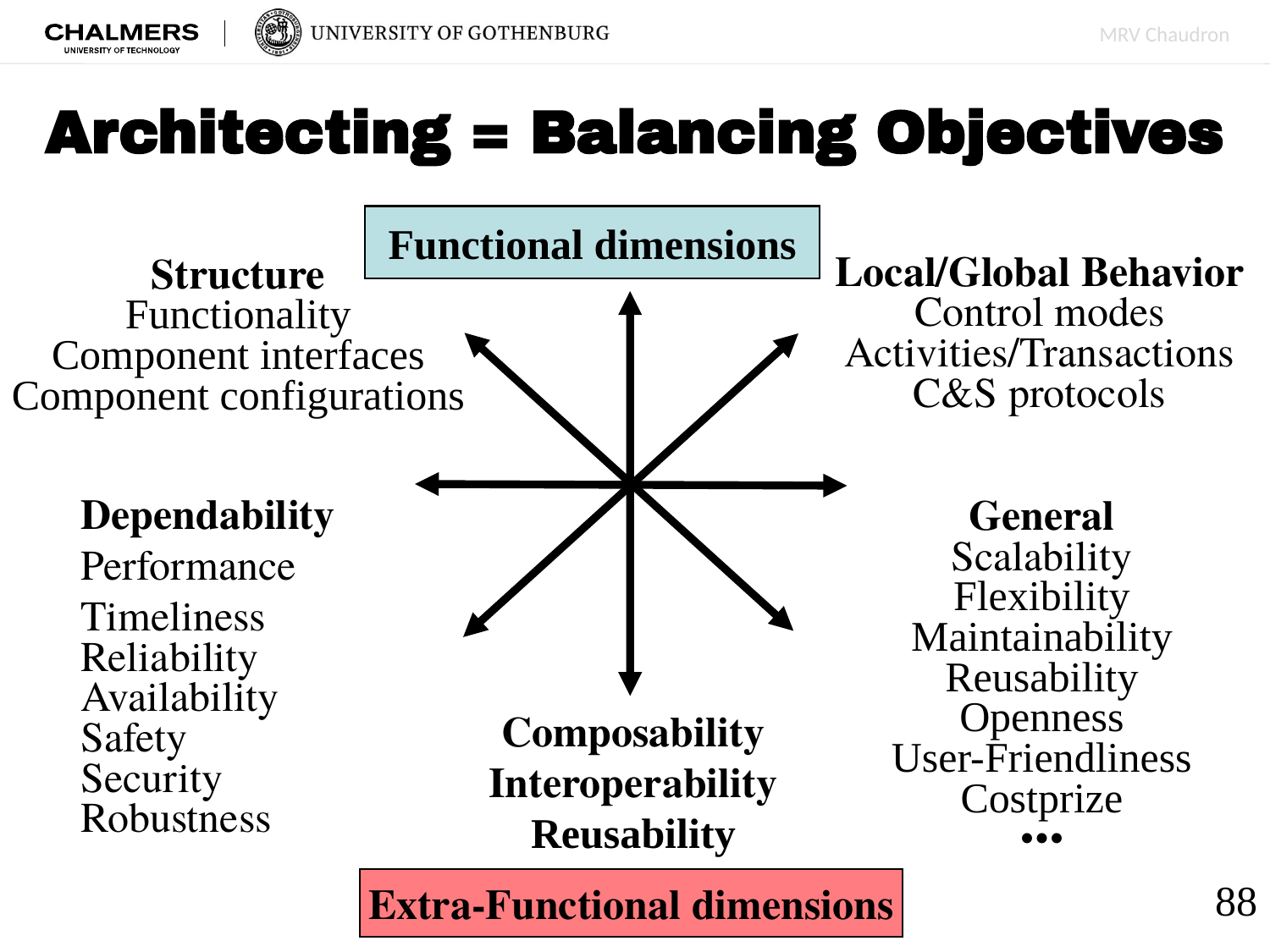

Architecting = Balancing Objectives
Functional dimensions
Local/Global Behavior
Control modes
Activities/Transactions
C&S protocols
Structure
Functionality
Component interfaces
Component configurations

Dependability
Performance
Timeliness
Reliability
Availability
Safety
Security
Robustness

General
Scalability
Flexibility
Maintainability
Reusability
Openness
User-Friendliness
Costprize
•••
Composability
Interoperability
Reusability
88
Extra-Functional dimensions